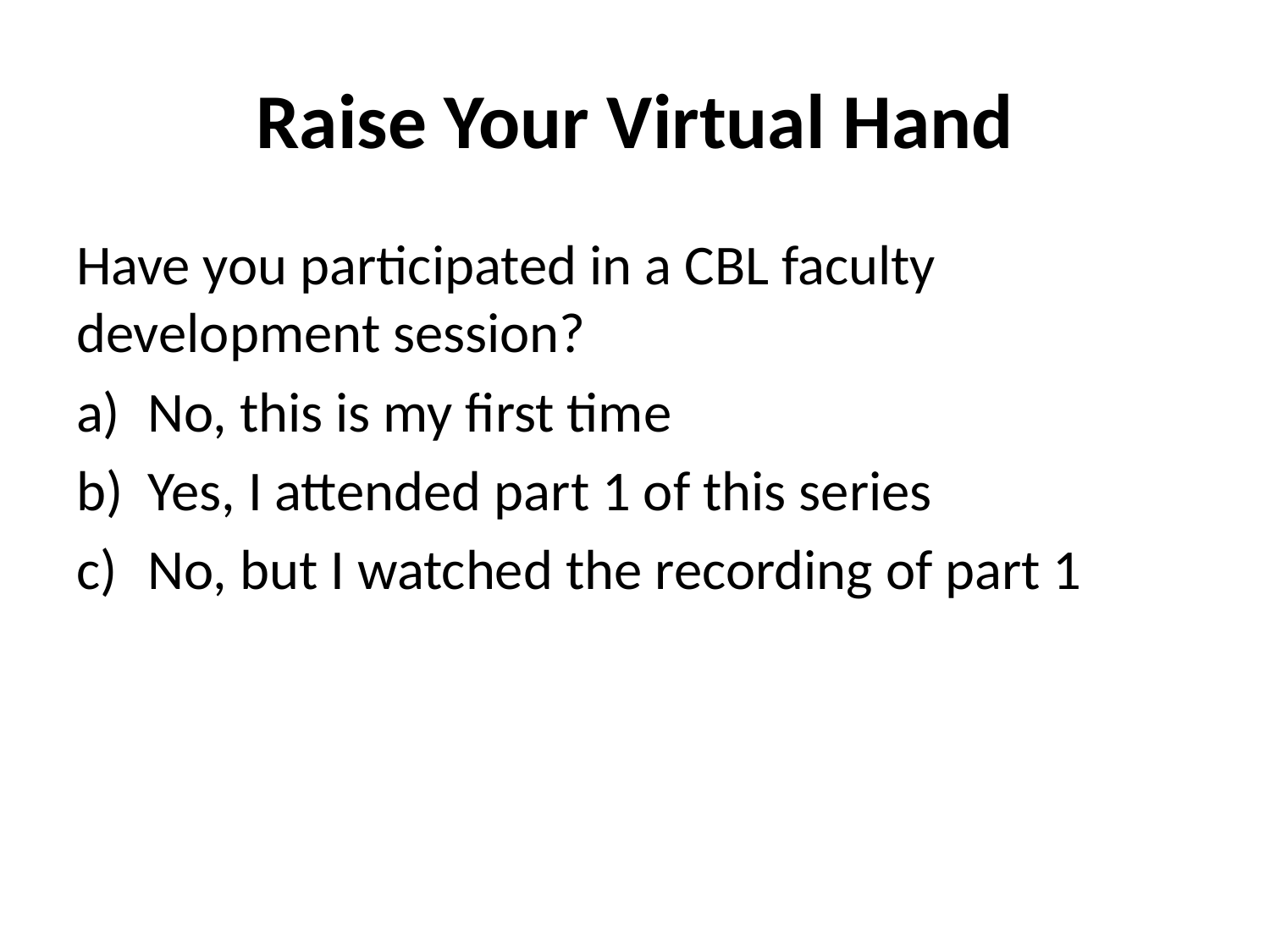

# Raise Your Virtual Hand
Have you participated in a CBL faculty development session?
No, this is my first time
Yes, I attended part 1 of this series
No, but I watched the recording of part 1